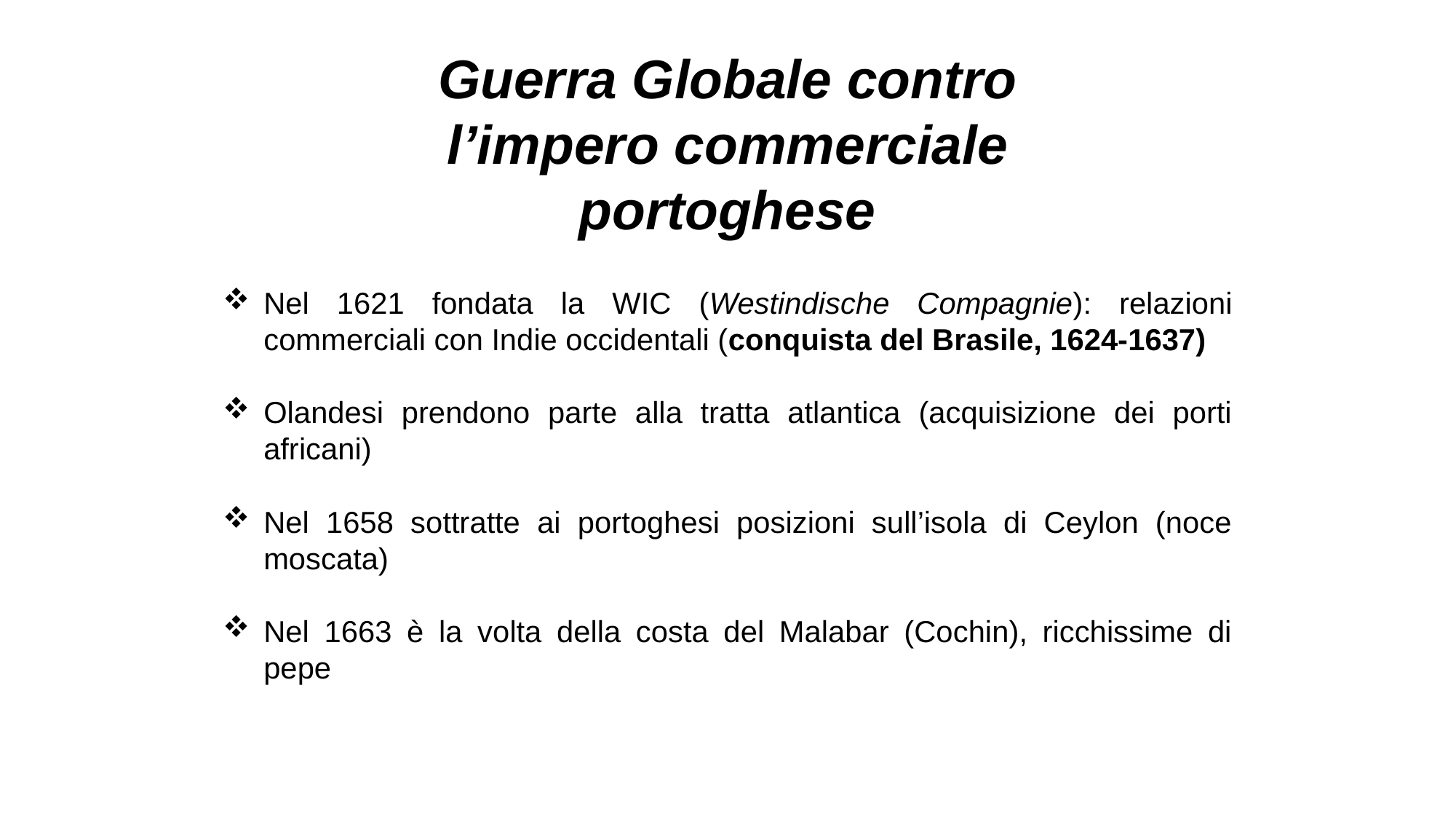

Guerra Globale contro l’impero commerciale portoghese
Nel 1621 fondata la WIC (Westindische Compagnie): relazioni commerciali con Indie occidentali (conquista del Brasile, 1624-1637)

Olandesi prendono parte alla tratta atlantica (acquisizione dei porti africani)

Nel 1658 sottratte ai portoghesi posizioni sull’isola di Ceylon (noce moscata)

Nel 1663 è la volta della costa del Malabar (Cochin), ricchissime di pepe